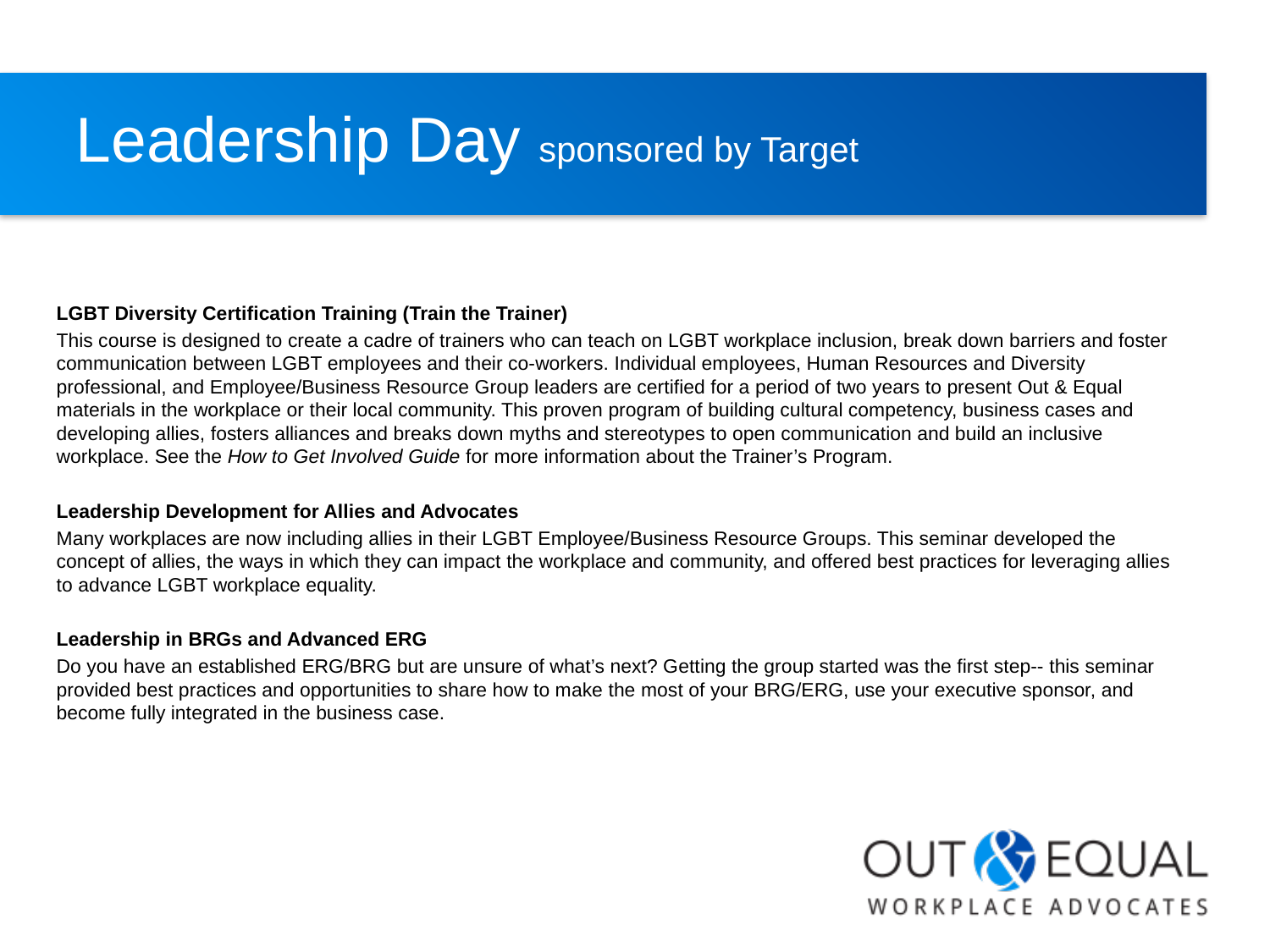

# Leadership Day sponsored by Target
LGBT Diversity Certification Training (Train the Trainer)
This course is designed to create a cadre of trainers who can teach on LGBT workplace inclusion, break down barriers and foster communication between LGBT employees and their co-workers. Individual employees, Human Resources and Diversity professional, and Employee/Business Resource Group leaders are certified for a period of two years to present Out & Equal materials in the workplace or their local community. This proven program of building cultural competency, business cases and developing allies, fosters alliances and breaks down myths and stereotypes to open communication and build an inclusive workplace. See the How to Get Involved Guide for more information about the Trainer’s Program.

Leadership Development for Allies and Advocates
Many workplaces are now including allies in their LGBT Employee/Business Resource Groups. This seminar developed the concept of allies, the ways in which they can impact the workplace and community, and offered best practices for leveraging allies to advance LGBT workplace equality.

Leadership in BRGs and Advanced ERG
Do you have an established ERG/BRG but are unsure of what’s next? Getting the group started was the first step-- this seminar provided best practices and opportunities to share how to make the most of your BRG/ERG, use your executive sponsor, and become fully integrated in the business case.